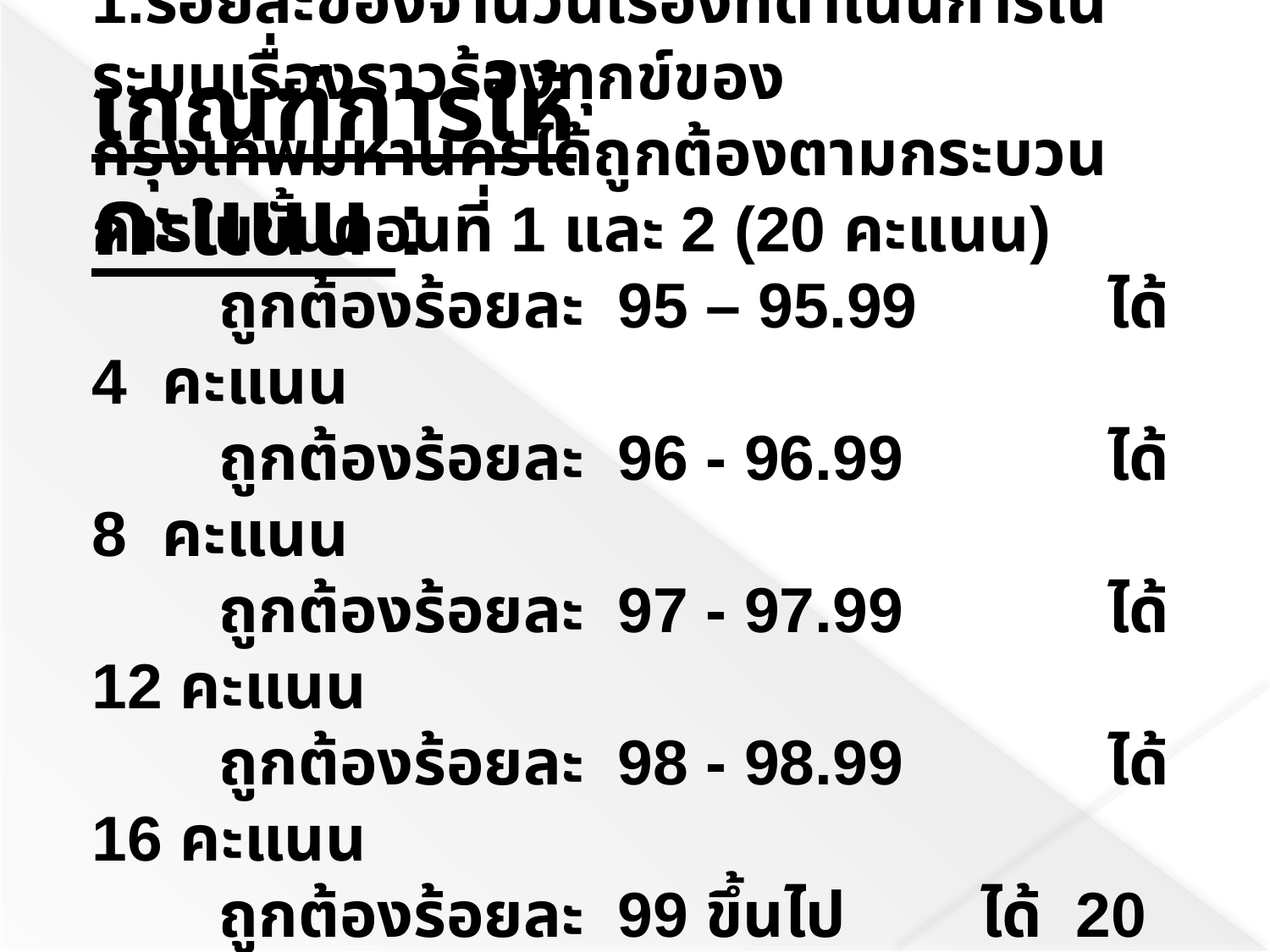

เกณฑ์การให้คะแนน :
1.ร้อยละของจำนวนเรื่องที่ดำเนินการในระบบเรื่องราวร้องทุกข์ของกรุงเทพมหานครได้ถูกต้องตามกระบวนการในขั้นตอนที่ 1 และ 2 (20 คะแนน)
	ถูกต้องร้อยละ  95 – 95.99		ได้   4  คะแนน
	ถูกต้องร้อยละ  96 - 96.99		ได้   8  คะแนน
	ถูกต้องร้อยละ  97 - 97.99		ได้  12 คะแนน
	ถูกต้องร้อยละ  98 - 98.99		ได้  16 คะแนน
	ถูกต้องร้อยละ  99 ขึ้นไป		ได้  20 คะแนน